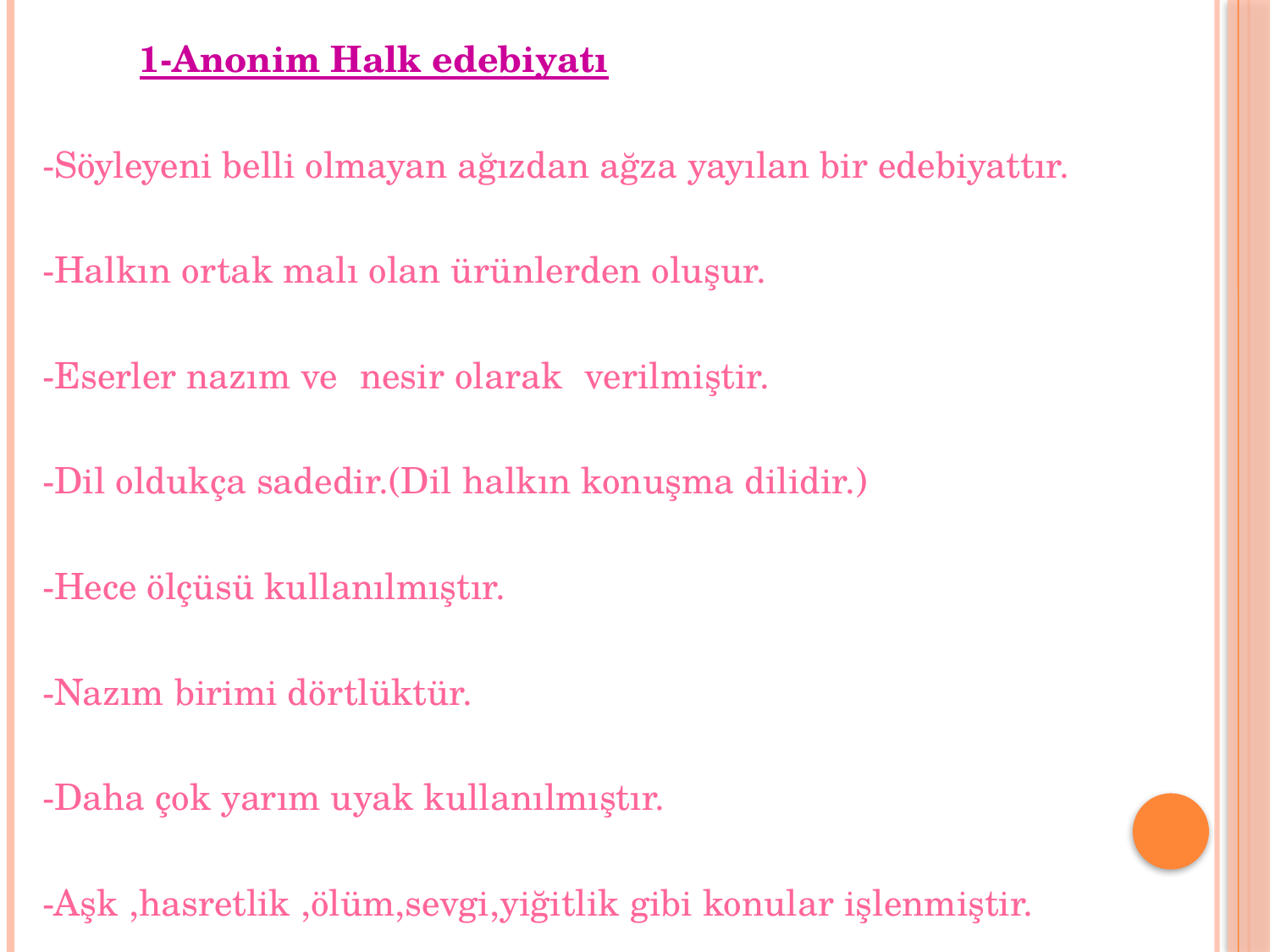

1-Anonim Halk edebiyatı

-Söyleyeni belli olmayan ağızdan ağza yayılan bir edebiyattır.

-Halkın ortak malı olan ürünlerden oluşur.

-Eserler nazım ve  nesir olarak  verilmiştir.

-Dil oldukça sadedir.(Dil halkın konuşma dilidir.)

-Hece ölçüsü kullanılmıştır.

-Nazım birimi dörtlüktür.

-Daha çok yarım uyak kullanılmıştır.

-Aşk ,hasretlik ,ölüm,sevgi,yiğitlik gibi konular işlenmiştir.